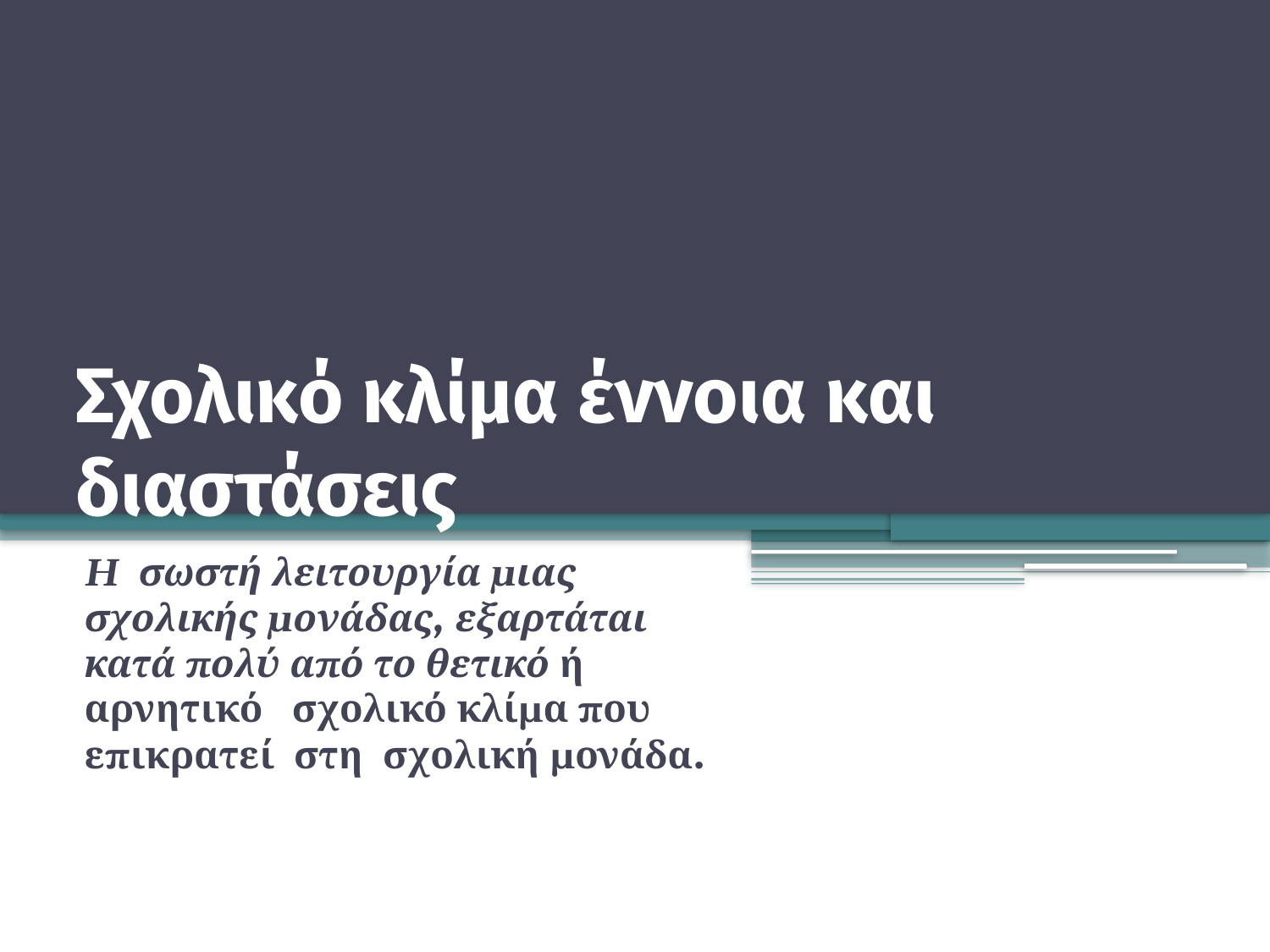

# Σχολικό κλίμα έννοια και διαστάσεις
Η  σωστή λειτουργία μιας  σχολικής μονάδας, εξαρτάται κατά πολύ από το θετικό ή αρνητικό   σχολικό κλίμα που επικρατεί  στη  σχολική μονάδα.